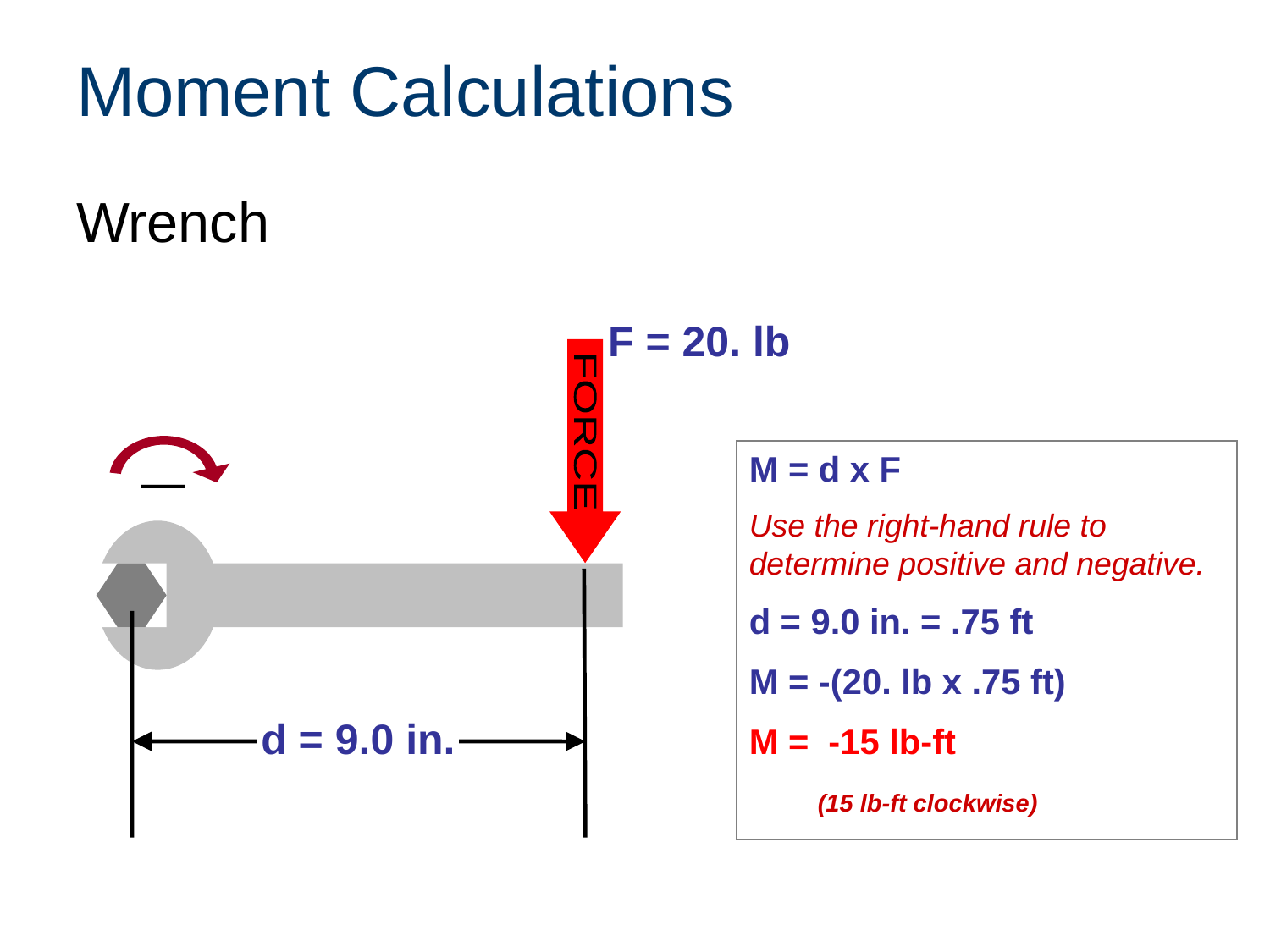

# Moment Calculations
Wrench
F = 20. lb

FORCE

¯
M = d x F
Use the right-hand rule to determine positive and negative.
d = 9.0 in. = .75 ft
M = -(20. lb x .75 ft)
M =  -15 lb-ft
            (15 lb-ft clockwise)

d = 9.0 in.